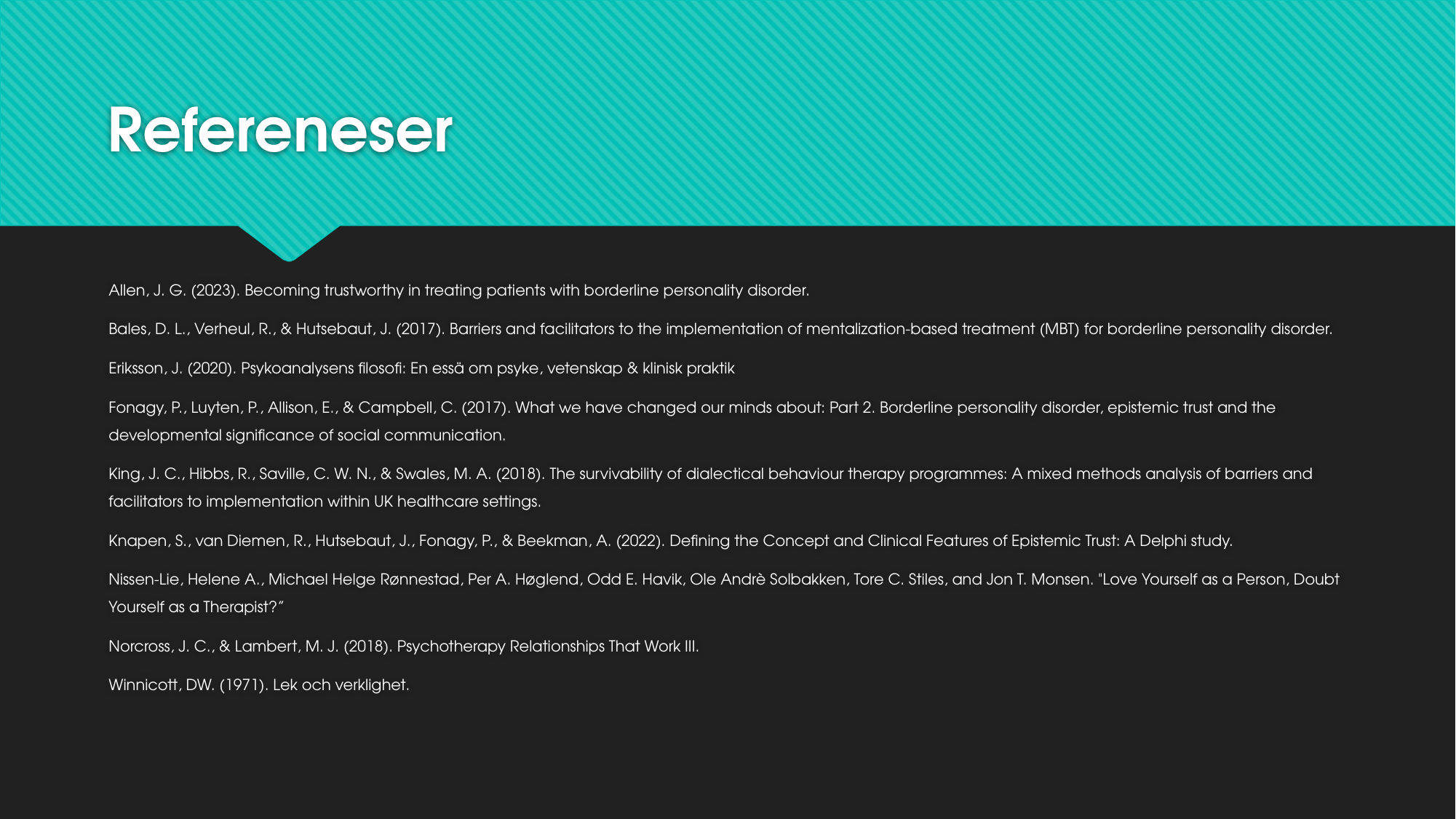

# Refereneser
Allen, J. G. (2023). Becoming trustworthy in treating patients with borderline personality disorder.
Bales, D. L., Verheul, R., & Hutsebaut, J. (2017). Barriers and facilitators to the implementation of mentalization-based treatment (MBT) for borderline personality disorder.
Eriksson, J. (2020). Psykoanalysens filosofi: En essä om psyke, vetenskap & klinisk praktik
Fonagy, P., Luyten, P., Allison, E., & Campbell, C. (2017). What we have changed our minds about: Part 2. Borderline personality disorder, epistemic trust and the developmental significance of social communication.
King, J. C., Hibbs, R., Saville, C. W. N., & Swales, M. A. (2018). The survivability of dialectical behaviour therapy programmes: A mixed methods analysis of barriers and facilitators to implementation within UK healthcare settings.
Knapen, S., van Diemen, R., Hutsebaut, J., Fonagy, P., & Beekman, A. (2022). Defining the Concept and Clinical Features of Epistemic Trust: A Delphi study.
Nissen‐Lie, Helene A., Michael Helge Rønnestad, Per A. Høglend, Odd E. Havik, Ole Andrè Solbakken, Tore C. Stiles, and Jon T. Monsen. "Love Yourself as a Person, Doubt Yourself as a Therapist?”
Norcross, J. C., & Lambert, M. J. (2018). Psychotherapy Relationships That Work III.
Winnicott, DW. (1971). Lek och verklighet.